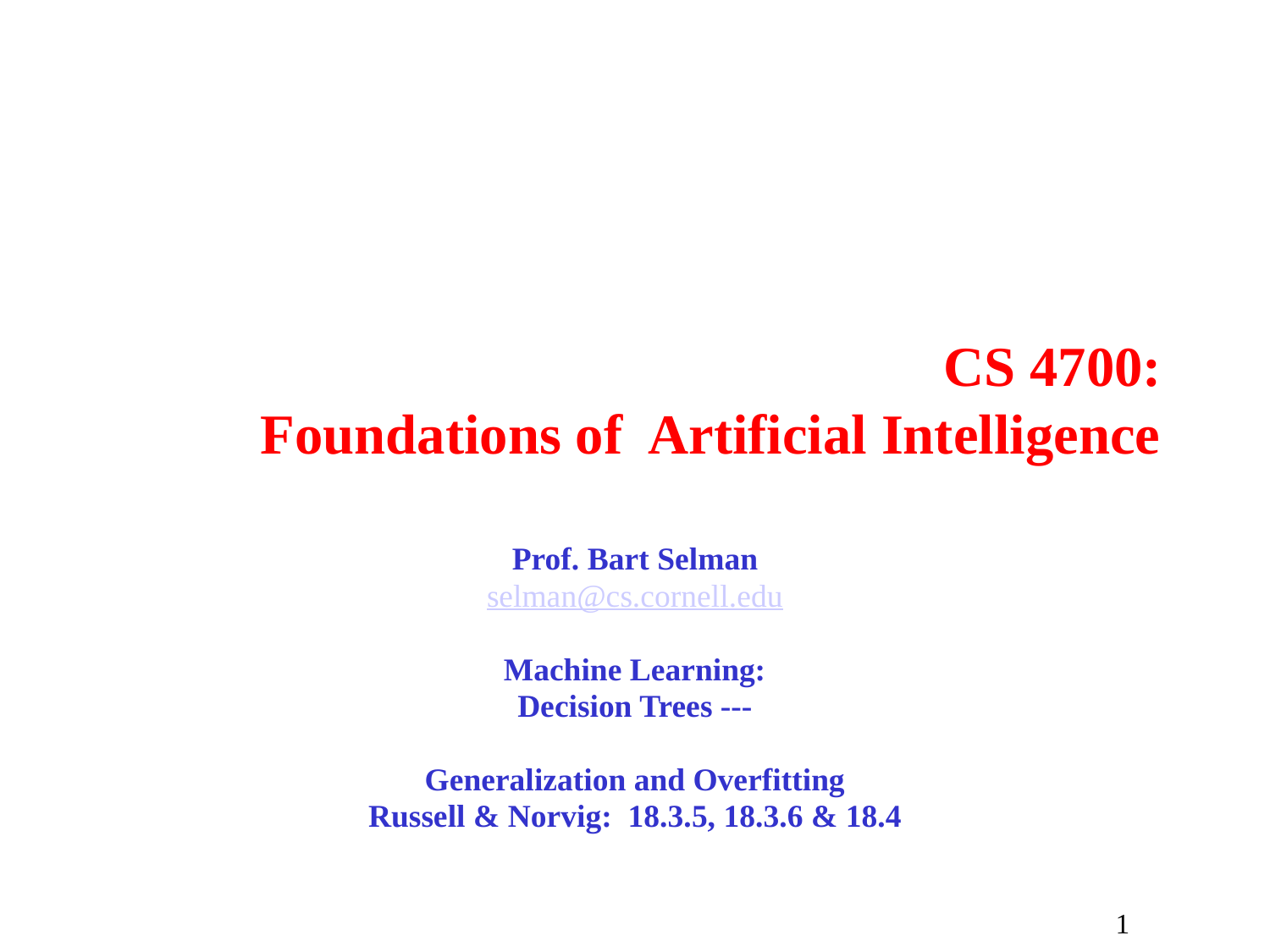

# CS 4700: Foundations of  Artificial Intelligence
Prof. Bart Selman
selman@cs.cornell.edu

Machine Learning:
Decision Trees ---

Generalization and Overfitting
Russell & Norvig:  18.3.5, 18.3.6 & 18.4